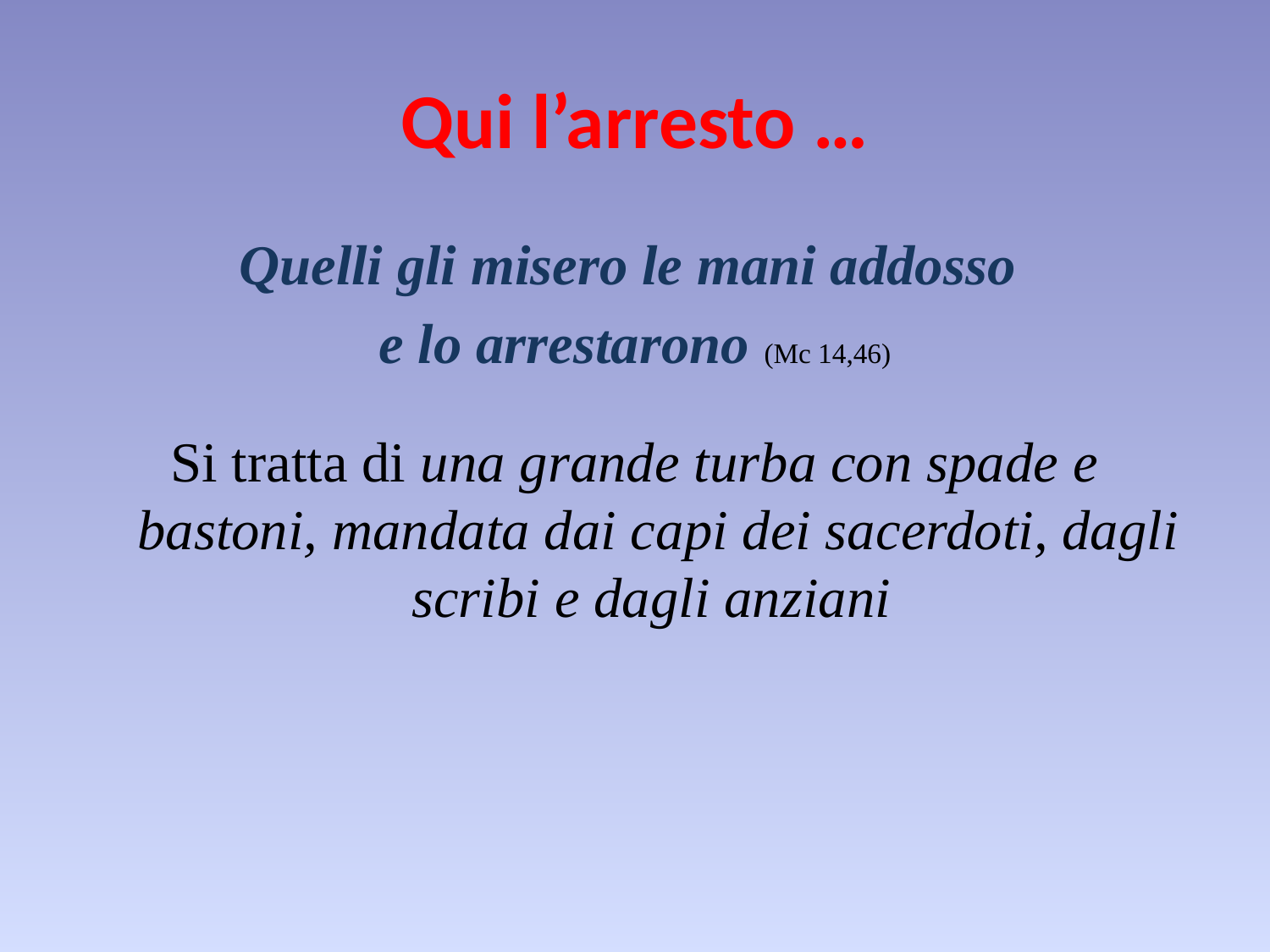

# Qui l’arresto …
Quelli gli misero le mani addosso
e lo arrestarono (Mc 14,46)

Si tratta di una grande turba con spade e bastoni, mandata dai capi dei sacerdoti, dagli scribi e dagli anziani